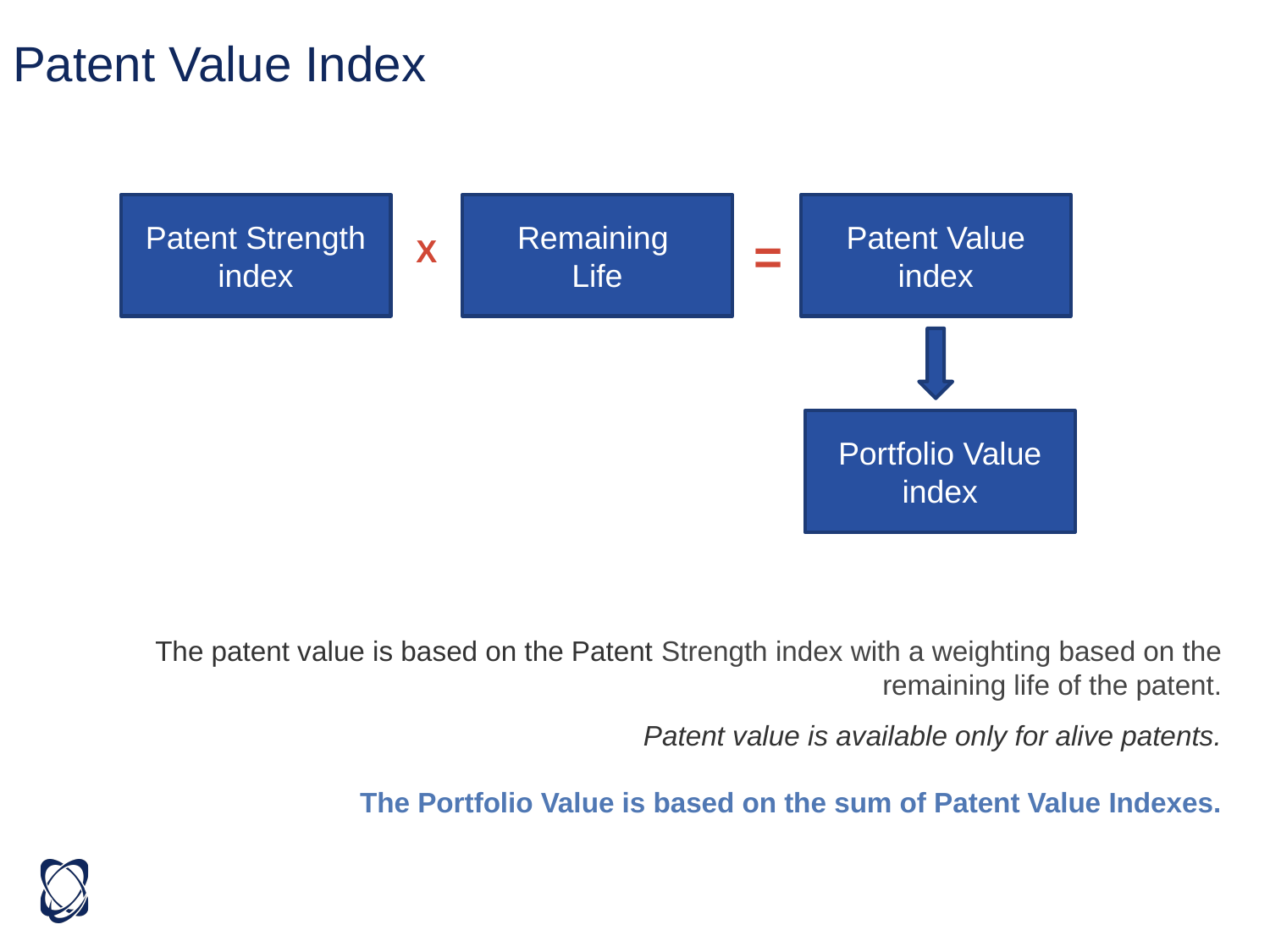

Patent Value Index
Remaining
Life
Patent Value index
Patent Strength index
=
X

Portfolio Value index
The patent value is based on the Patent Strength index with a weighting based on the remaining life of the patent.

Patent value is available only for alive patents.

The Portfolio Value is based on the sum of Patent Value Indexes.